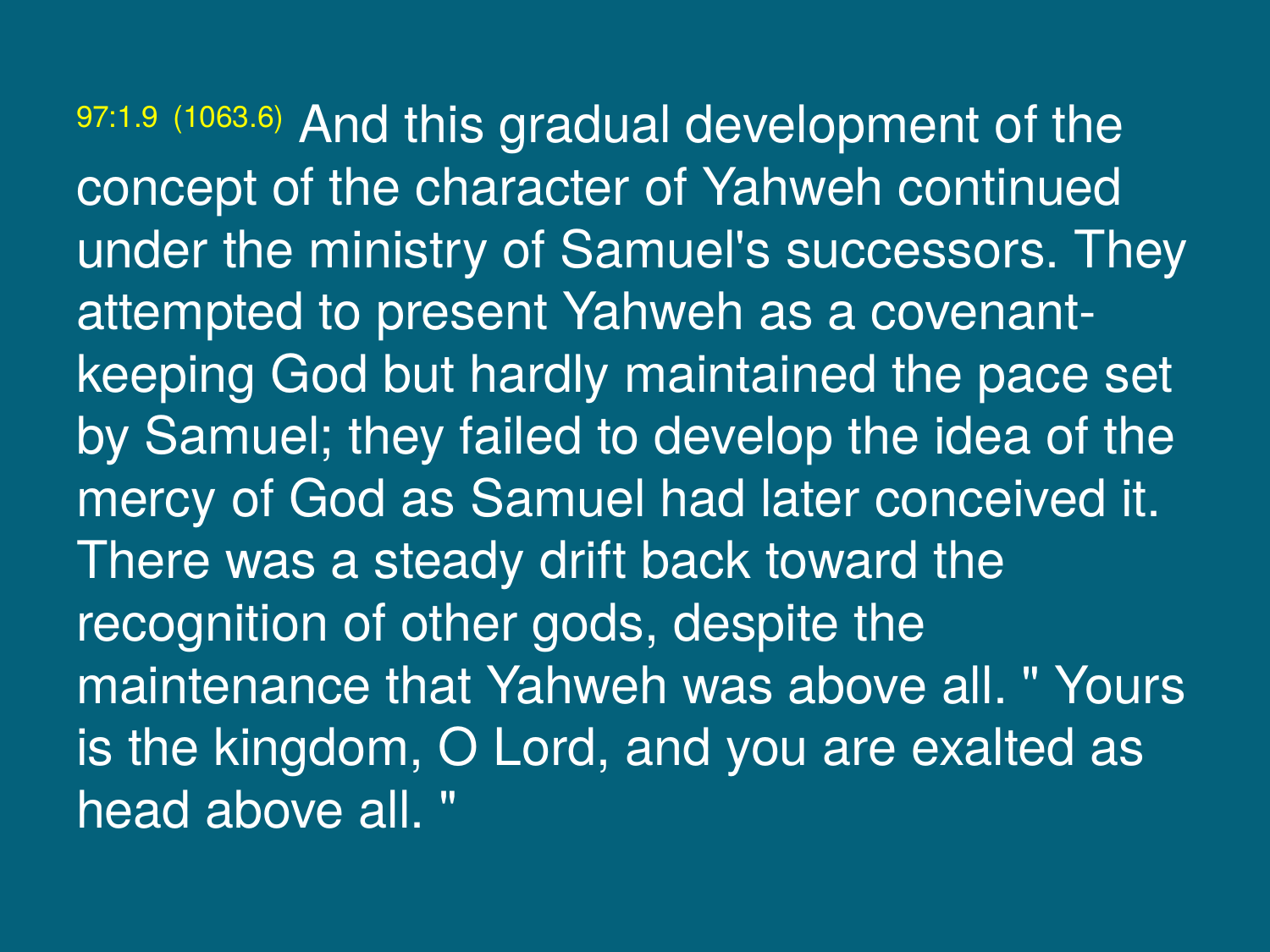

97:1.9 (1063.6) And this gradual development of the concept of the character of Yahweh continued under the ministry of Samuel's successors. They attempted to present Yahweh as a covenant-keeping God but hardly maintained the pace set by Samuel; they failed to develop the idea of the mercy of God as Samuel had later conceived it. There was a steady drift back toward the recognition of other gods, despite the maintenance that Yahweh was above all. " Yours is the kingdom, O Lord, and you are exalted as head above all. "